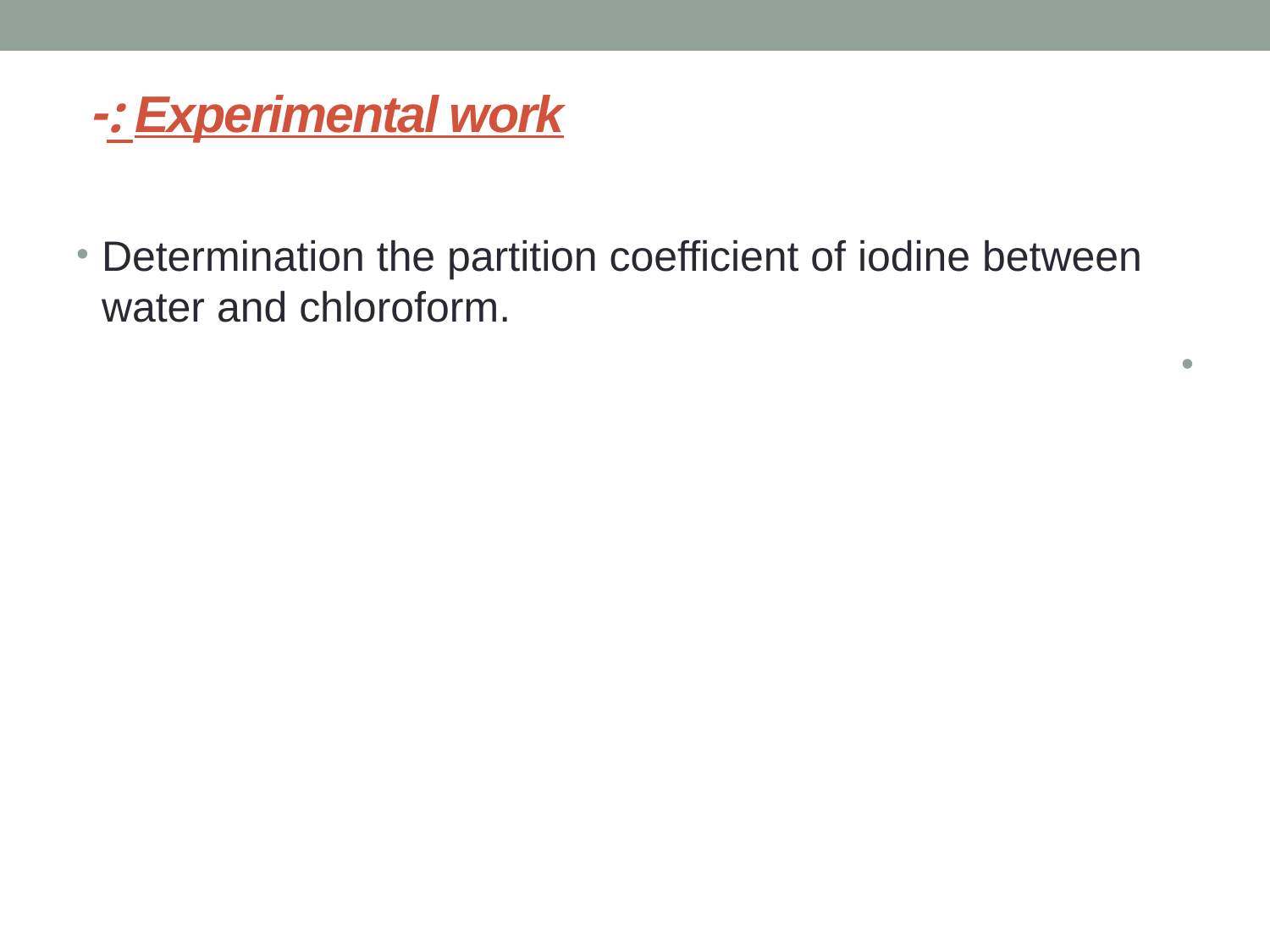

# Experimental work :-
Determination the partition coefficient of iodine between water and chloroform.